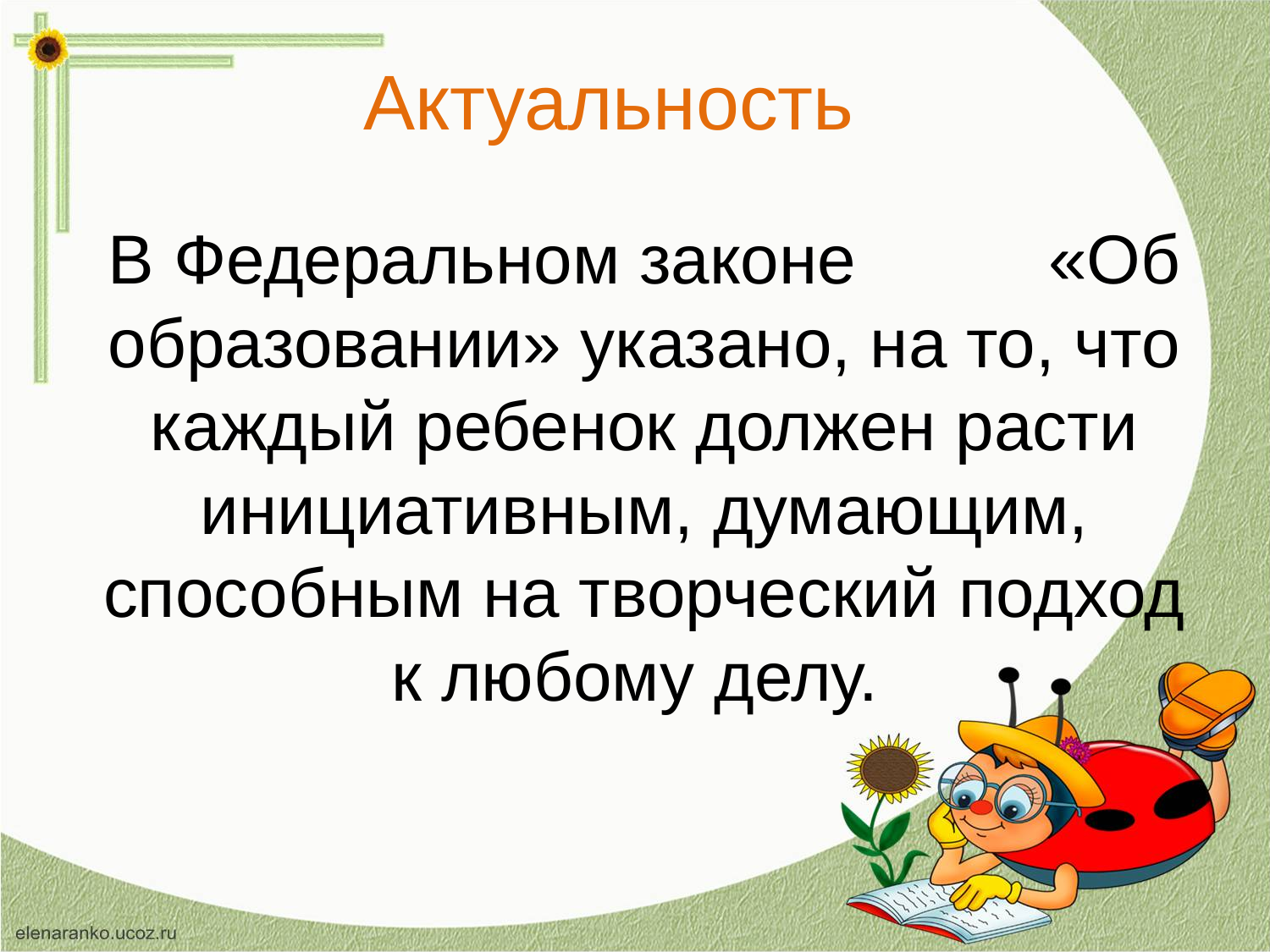

# Актуальность
		В Федеральном законе          «Об образовании» указано, на то, что каждый ребенок должен расти инициативным, думающим, способным на творческий подход к любому делу.